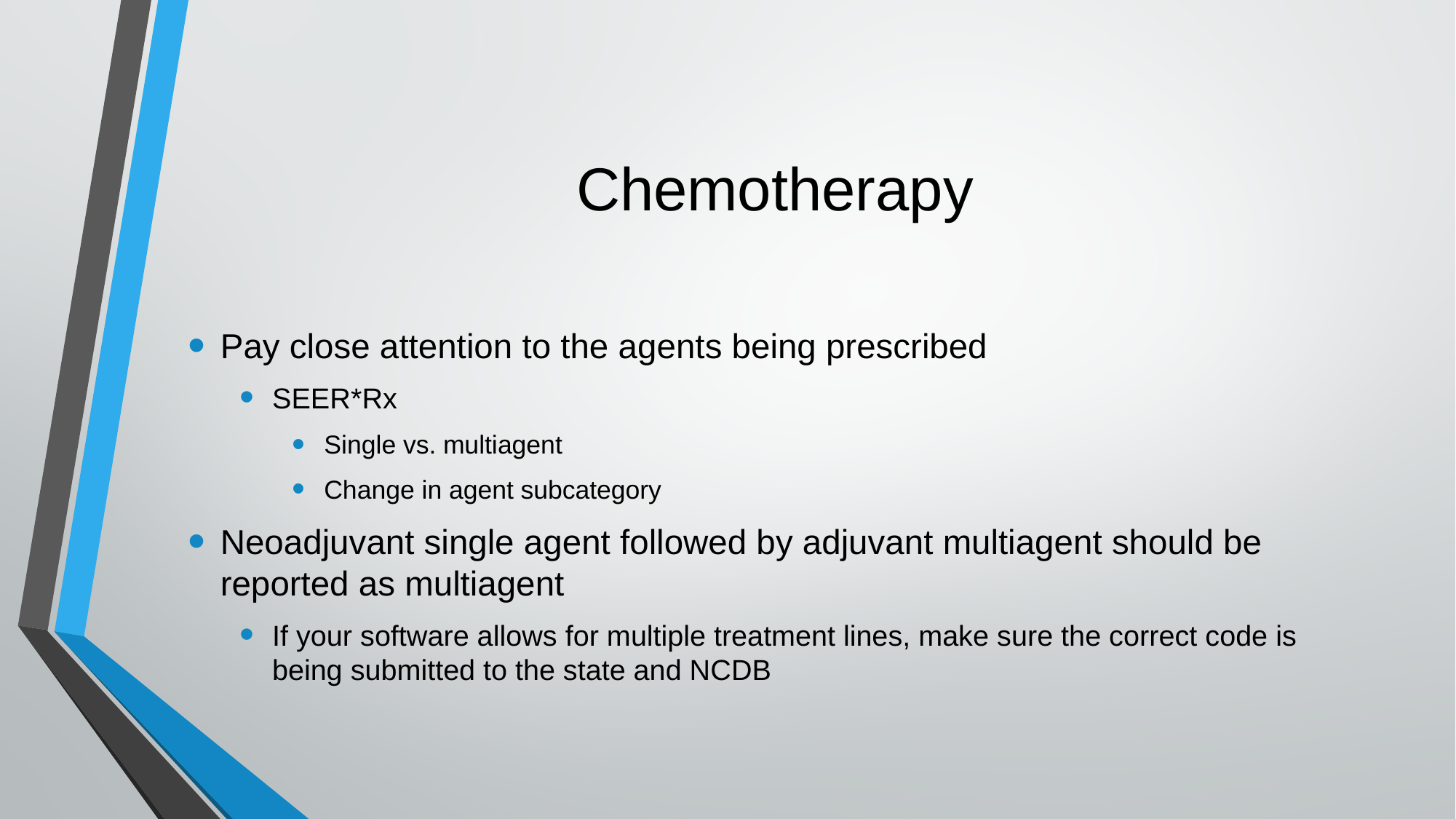

# Chemotherapy
Pay close attention to the agents being prescribed
SEER*Rx
Single vs. multiagent
Change in agent subcategory
Neoadjuvant single agent followed by adjuvant multiagent should be reported as multiagent
If your software allows for multiple treatment lines, make sure the correct code is being submitted to the state and NCDB